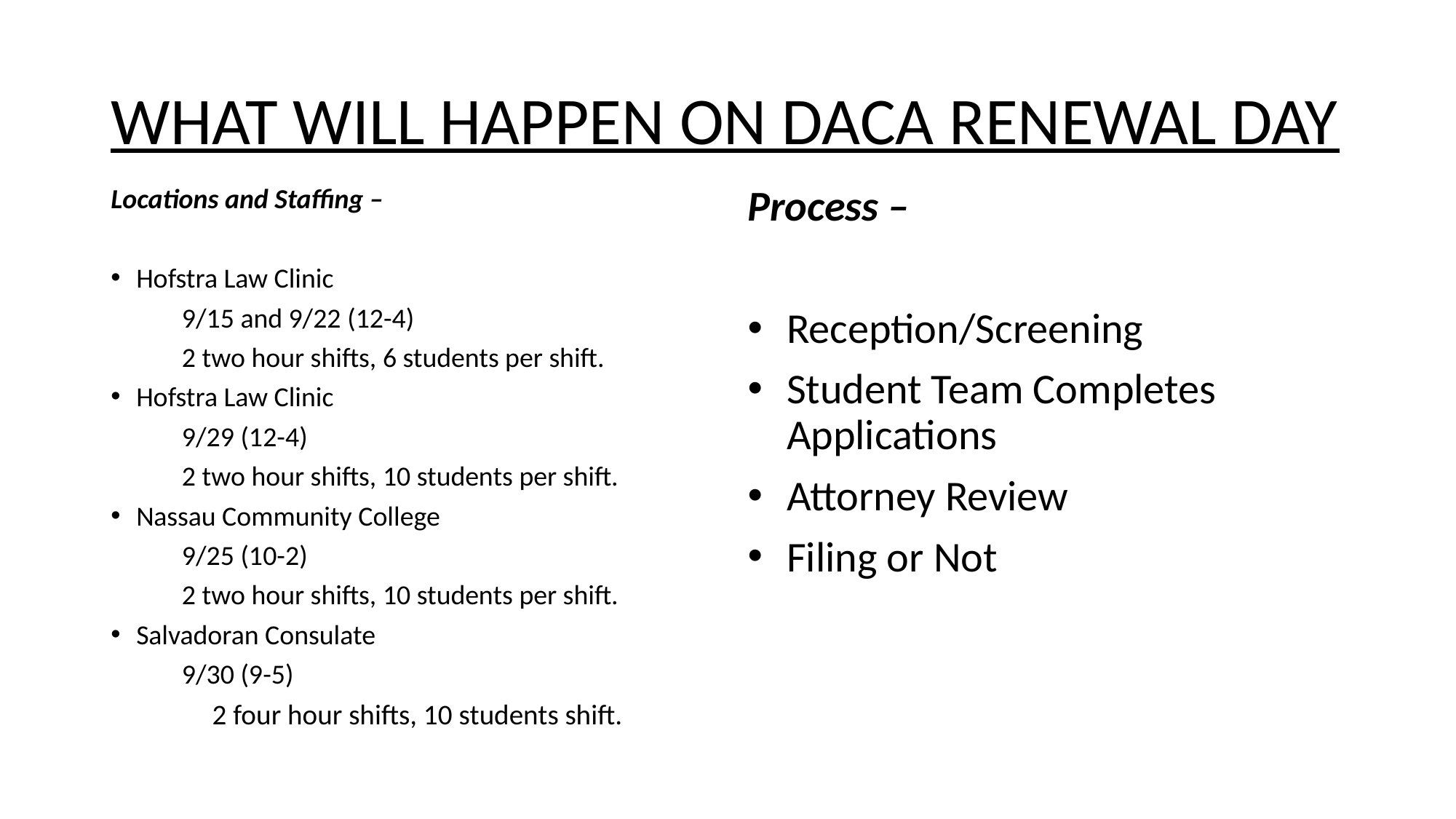

# WHAT WILL HAPPEN ON DACA RENEWAL DAY
Locations and Staffing –

Hofstra Law Clinic
	9/15 and 9/22 (12-4)
	2 two hour shifts, 6 students per shift.
Hofstra Law Clinic
	9/29 (12-4)
	2 two hour shifts, 10 students per shift.
Nassau Community College
	9/25 (10-2)
	2 two hour shifts, 10 students per shift.
Salvadoran Consulate
	9/30 (9-5)
2 four hour shifts, 10 students shift.
Process –

Reception/Screening
Student Team Completes Applications
Attorney Review
Filing or Not